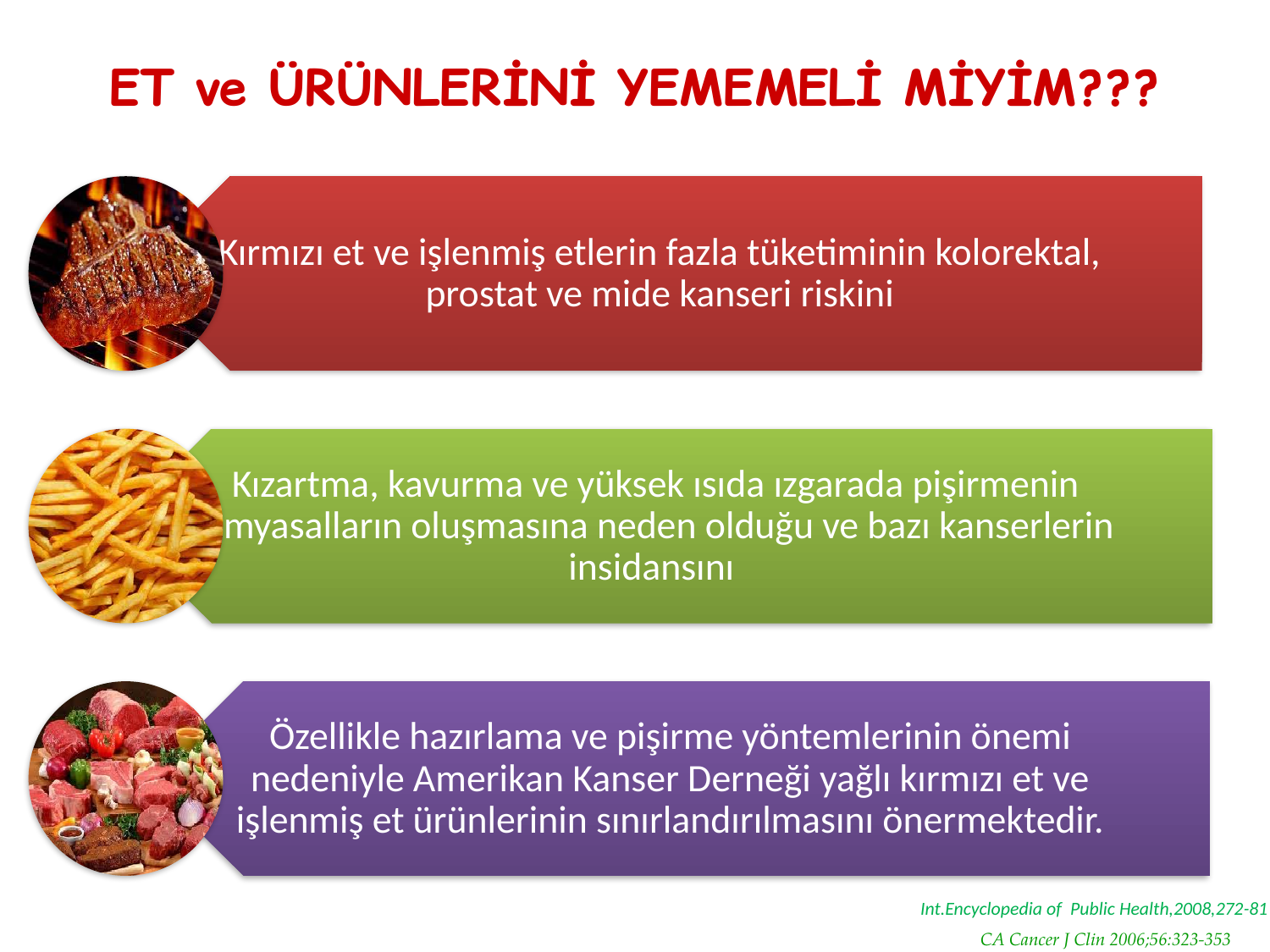

# ET ve ÜRÜNLERİNİ YEMEMELİ MİYİM???
Kırmızı et ve işlenmiş etlerin fazla tüketiminin kolorektal, prostat ve mide kanseri riskini
Kızartma, kavurma ve yüksek ısıda ızgarada pişirmenin kimyasalların oluşmasına neden olduğu ve bazı kanserlerin insidansını
Özellikle hazırlama ve pişirme yöntemlerinin önemi nedeniyle Amerikan Kanser Derneği yağlı kırmızı et ve işlenmiş et ürünlerinin sınırlandırılmasını önermektedir.
Int.Encyclopedia of  Public Health,2008,272-81
CA Cancer J Clin 2006;56:323-353